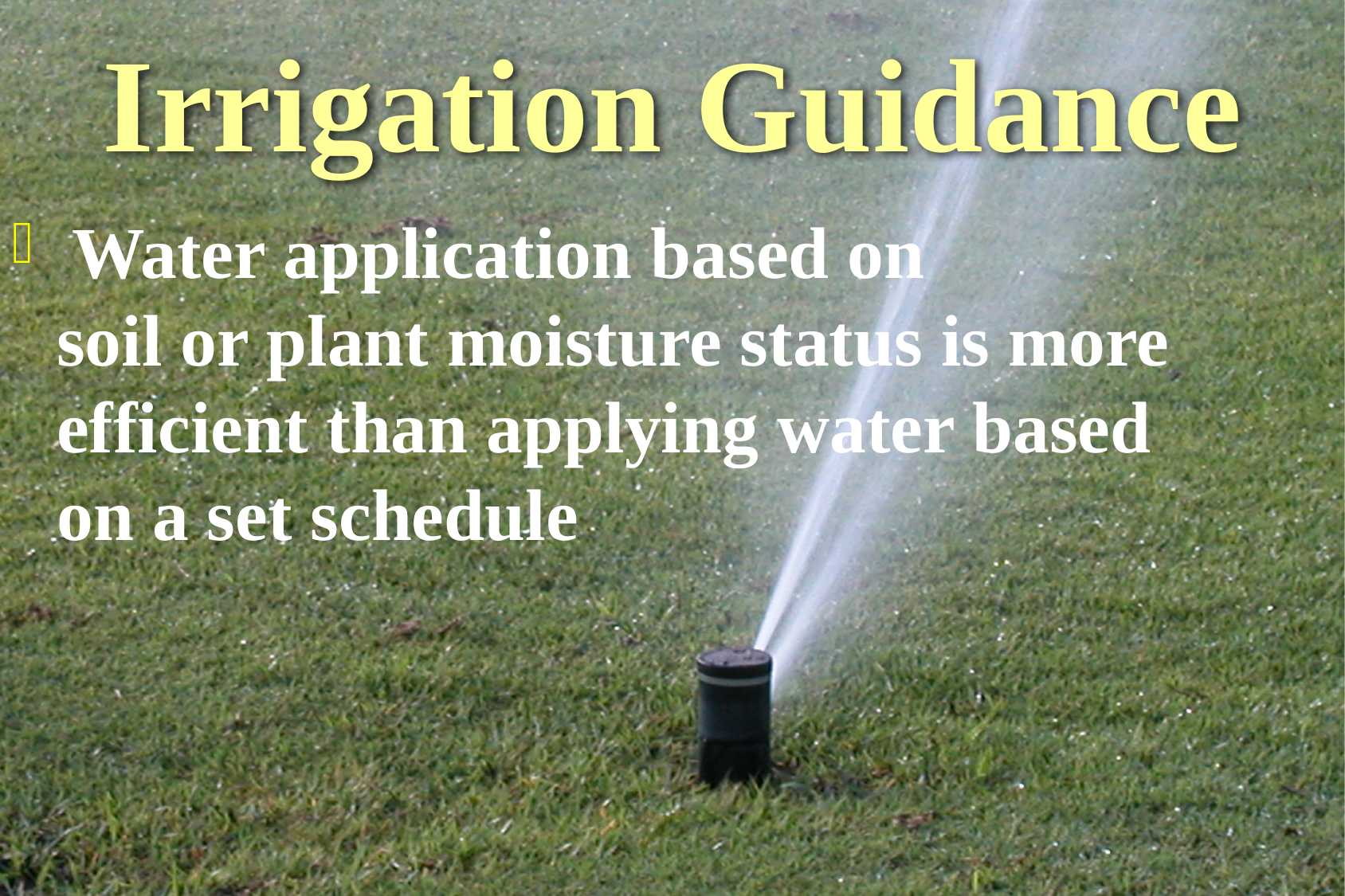

# Irrigation Guidance
 Water application based on
soil or plant moisture status is more efficient than applying water based on a set schedule